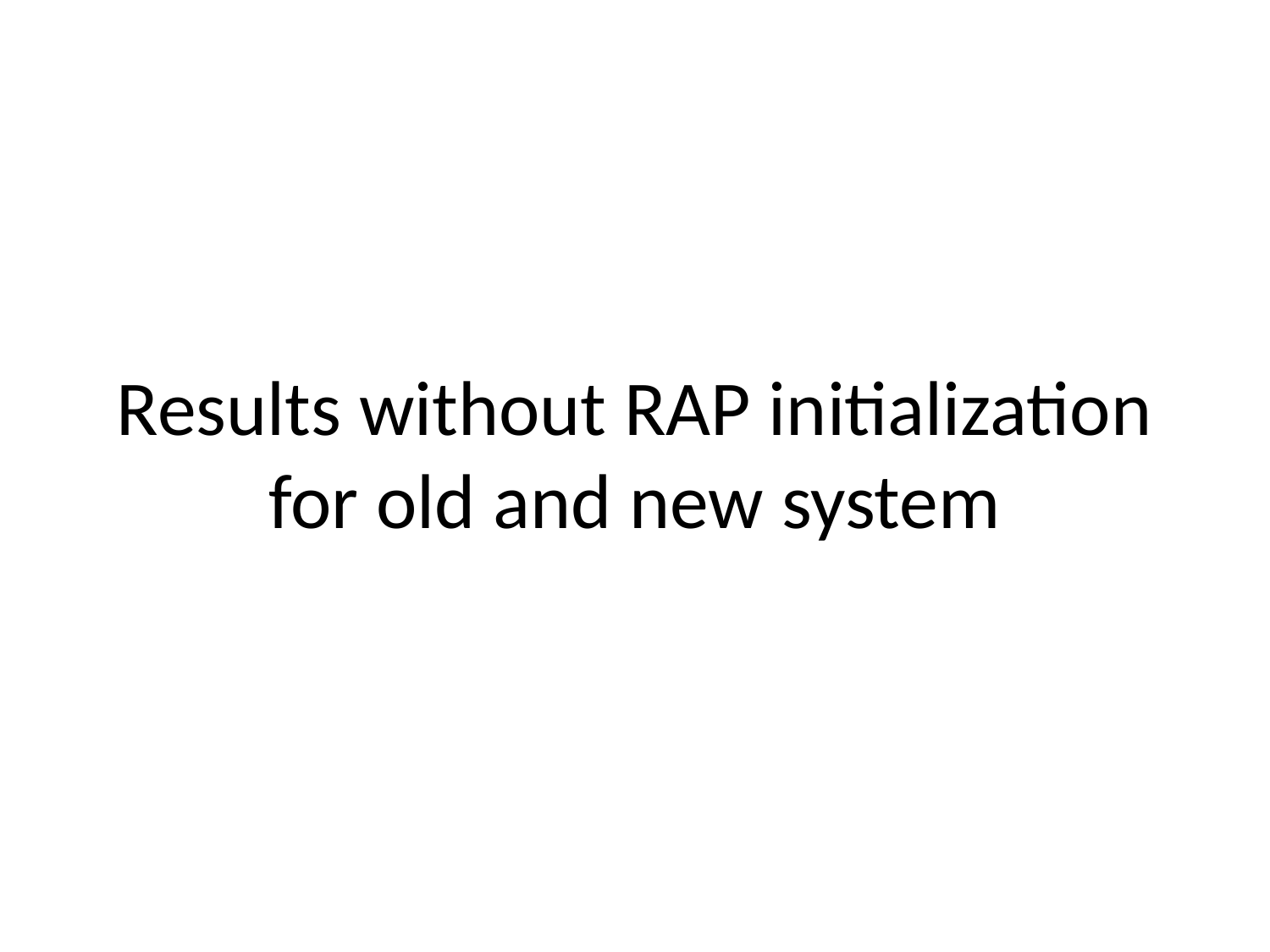

# Results without RAP initialization for old and new system